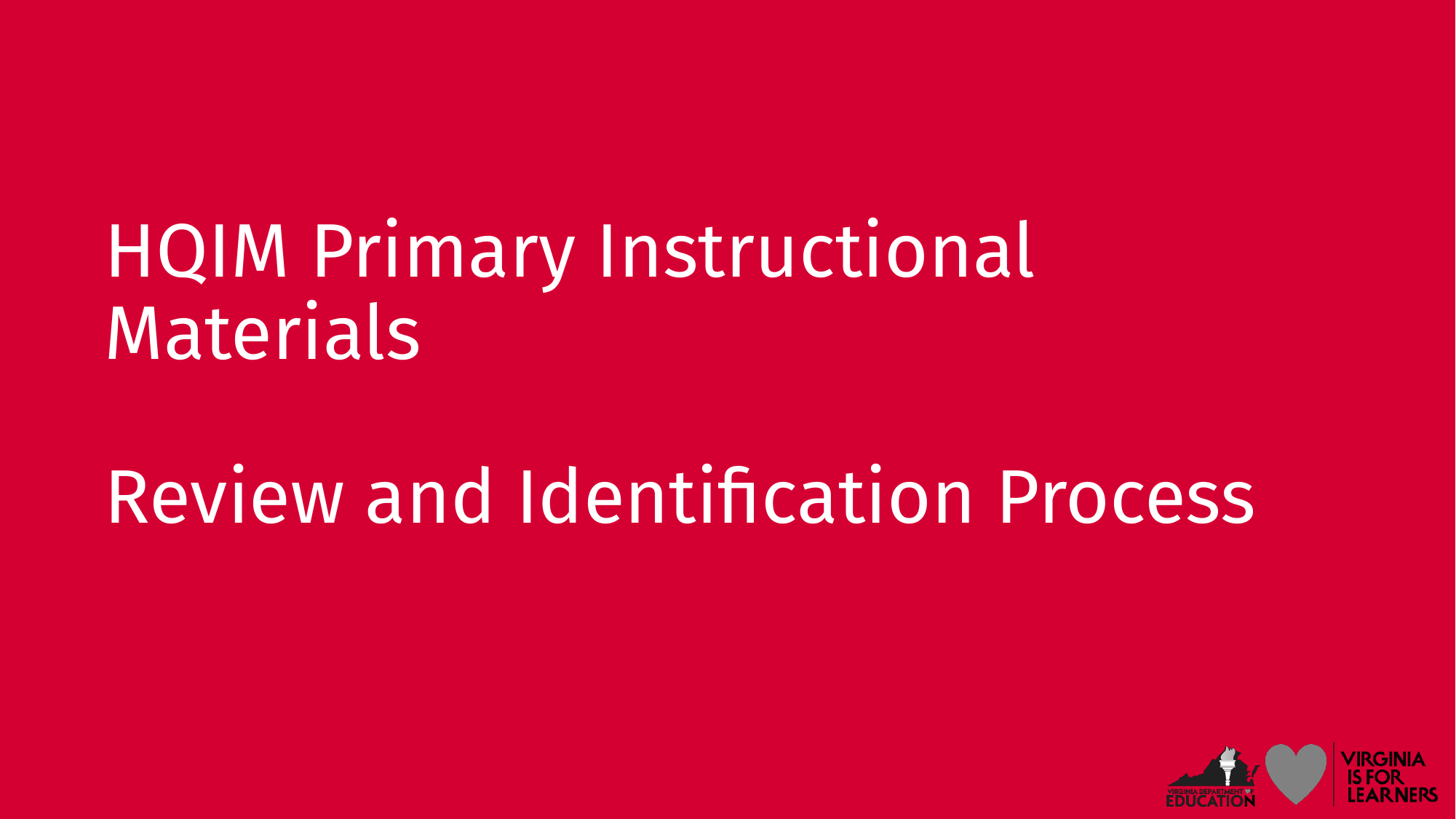

# HQIM Primary Instructional Materials

Review and Identification Process